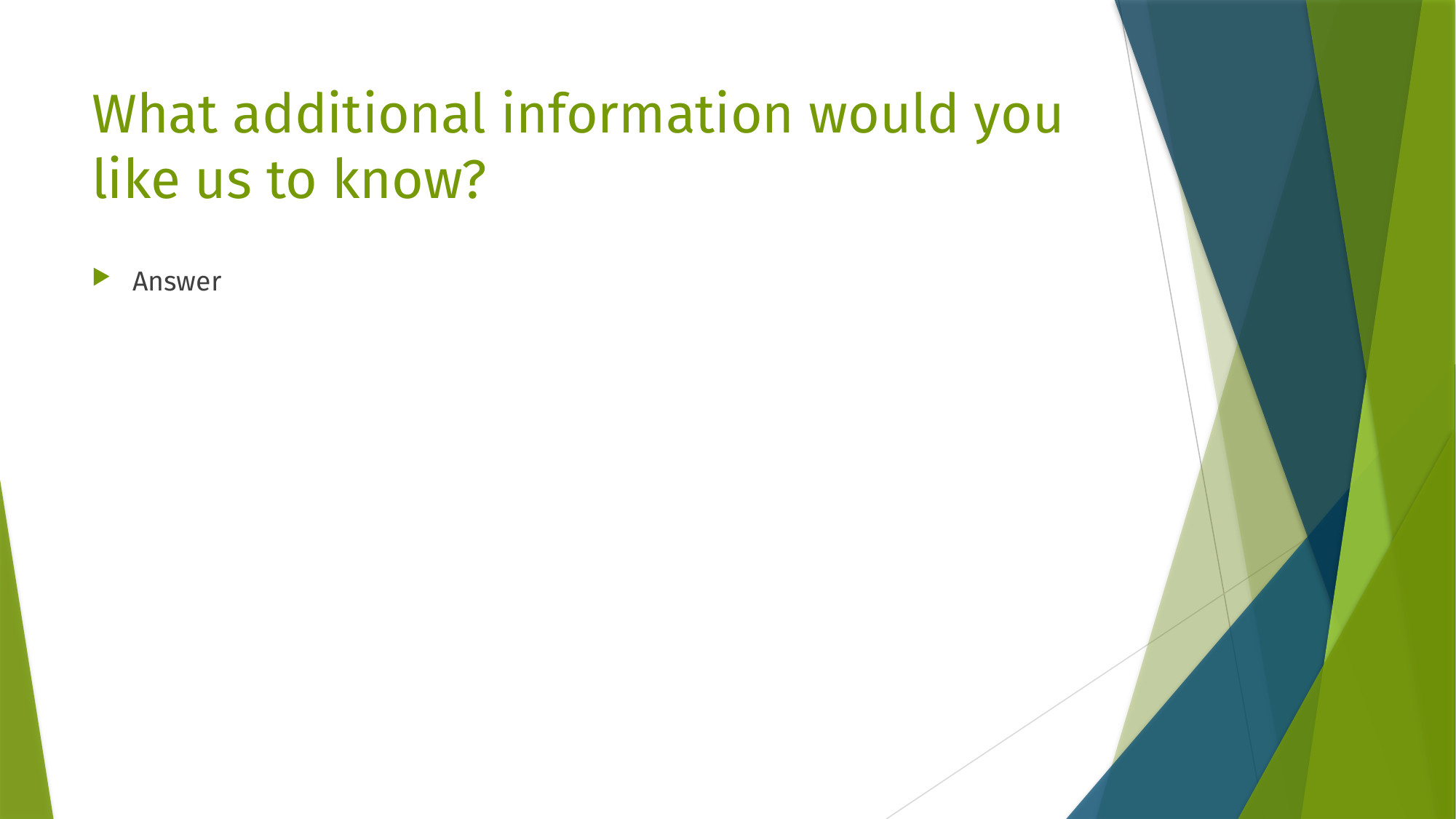

# What additional information would you like us to know?
Answer